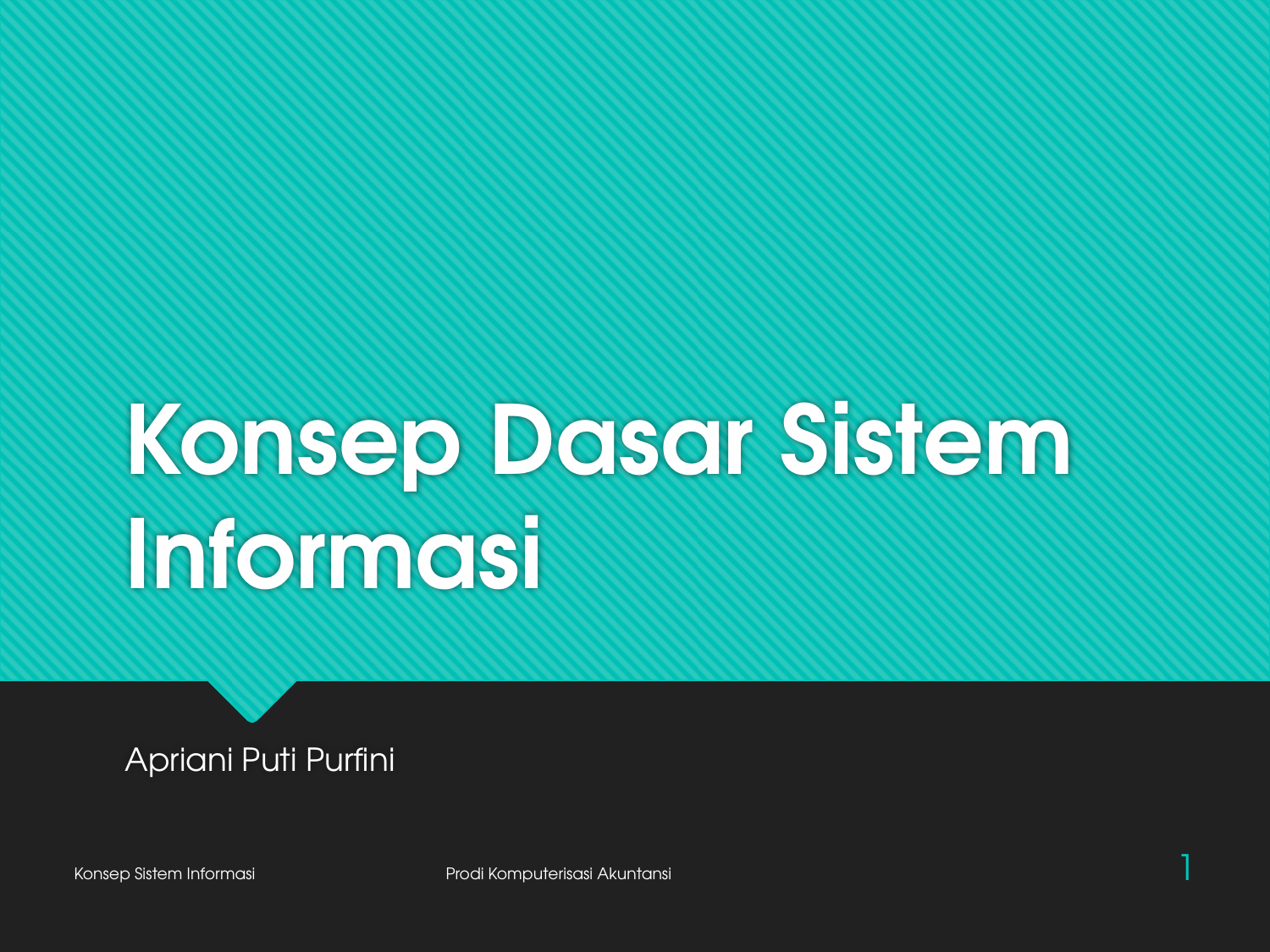

# Konsep Dasar Sistem Informasi
Apriani Puti Purfini
1
Konsep Sistem Informasi                                           Prodi Komputerisasi Akuntansi